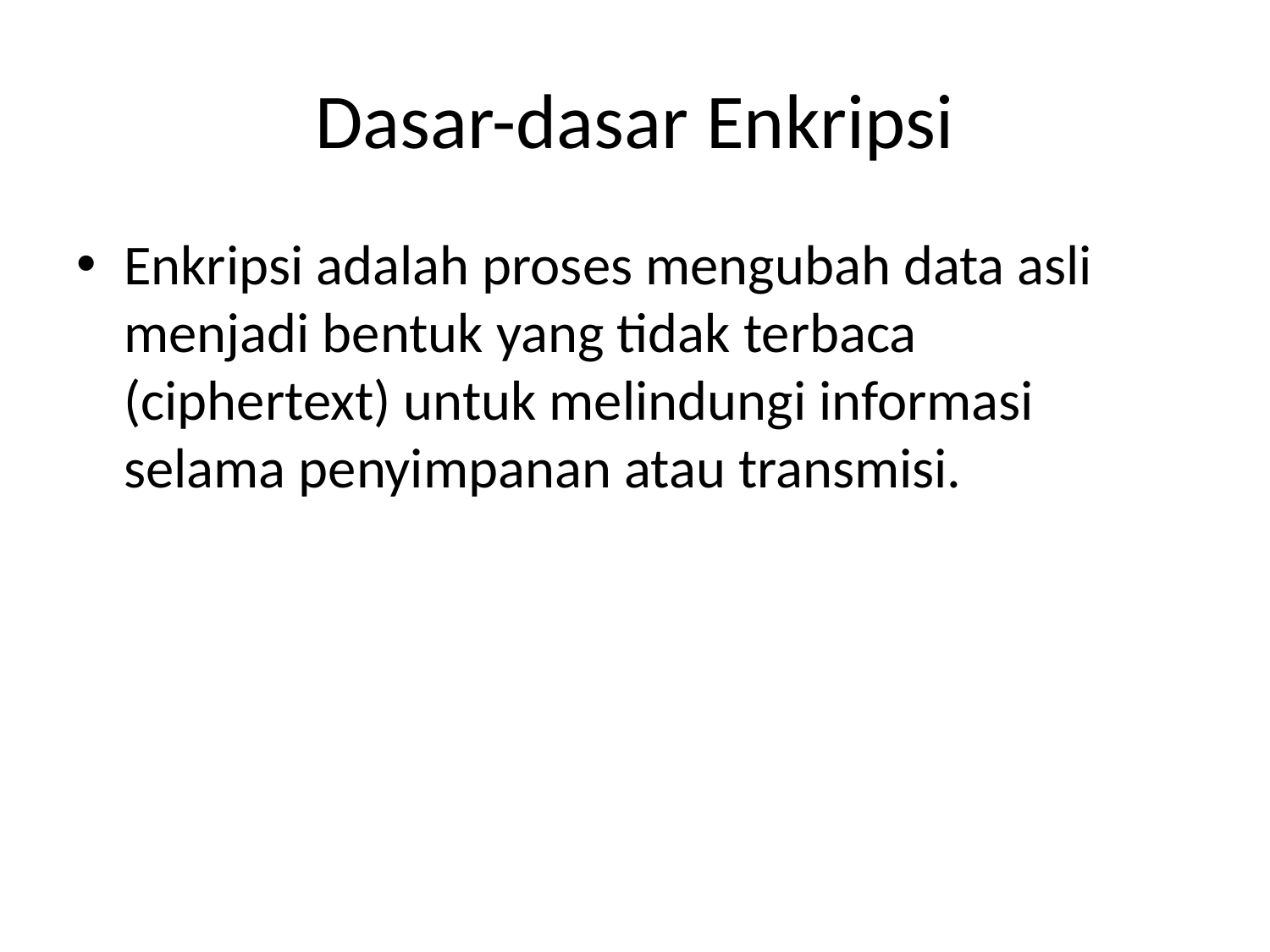

# Dasar-dasar Enkripsi
Enkripsi adalah proses mengubah data asli menjadi bentuk yang tidak terbaca (ciphertext) untuk melindungi informasi selama penyimpanan atau transmisi.